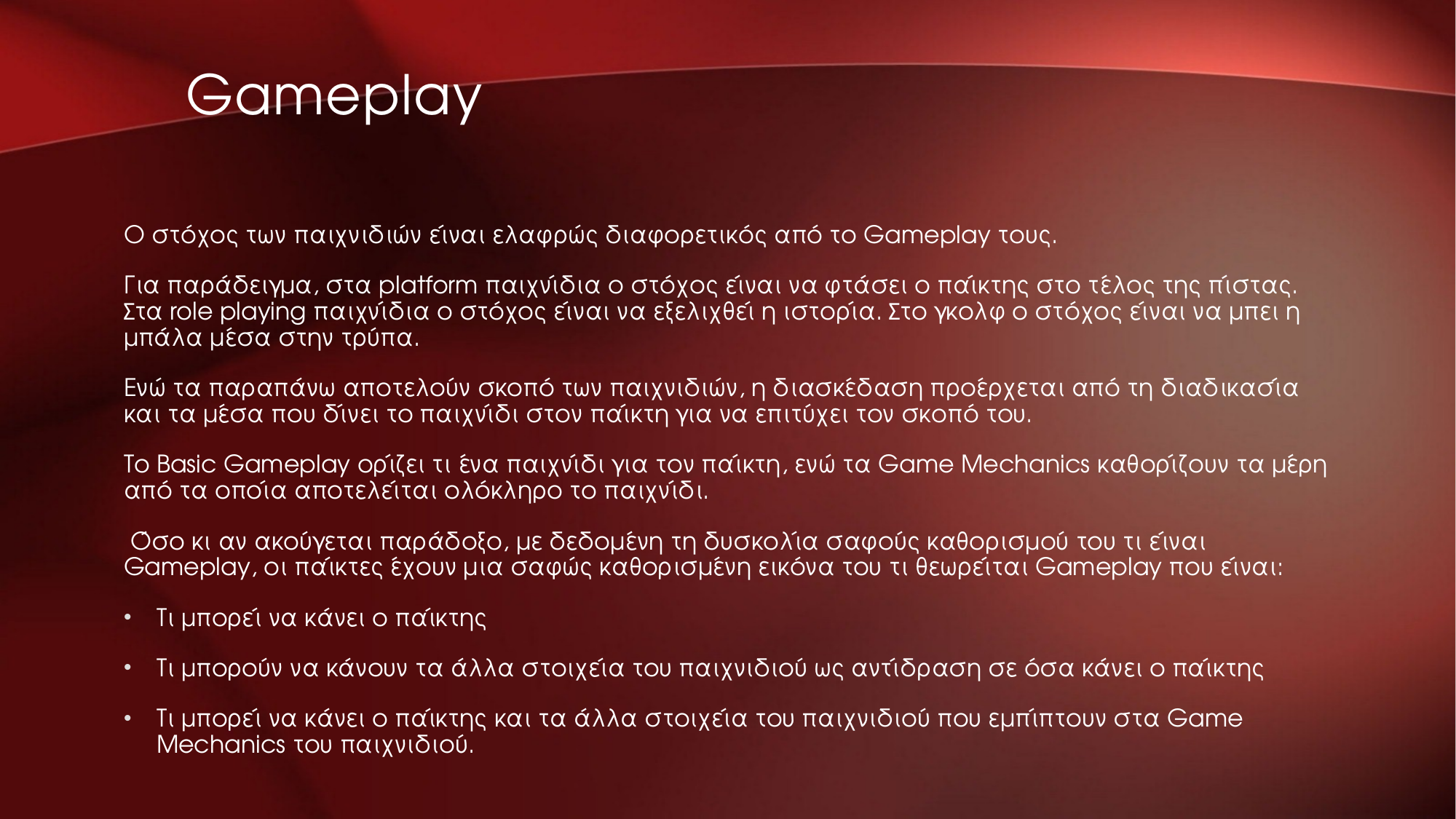

Gameplay
Ο στόχος των παιχνιδιών είναι ελαφρώς διαφορετικός από το Gameplay τους.
Για παράδειγμα, στα platform παιχνίδια ο στόχος είναι να φτάσει ο παίκτης στο τέλος της πίστας. Στα role playing παιχνίδια ο στόχος είναι να εξελιχθεί η ιστορία. Στο γκολφ ο στόχος είναι να μπει η μπάλα μέσα στην τρύπα.
Ενώ τα παραπάνω αποτελούν σκοπό των παιχνιδιών, η διασκέδαση προέρχεται από τη διαδικασία και τα μέσα που δίνει το παιχνίδι στον παίκτη για να επιτύχει τον σκοπό του.
Το Basic Gameplay ορίζει τι ένα παιχνίδι για τον παίκτη, ενώ τα Game Mechanics καθορίζουν τα μέρη από τα οποία αποτελείται ολόκληρο το παιχνίδι.
 Όσο κι αν ακούγεται παράδοξο, με δεδομένη τη δυσκολία σαφούς καθορισμού του τι είναι Gameplay, οι παίκτες έχουν μια σαφώς καθορισμένη εικόνα του τι θεωρείται Gameplay που είναι:
Τι μπορεί να κάνει ο παίκτης
Τι μπορούν να κάνουν τα άλλα στοιχεία του παιχνιδιού ως αντίδραση σε όσα κάνει ο παίκτης
Τι μπορεί να κάνει ο παίκτης και τα άλλα στοιχεία του παιχνιδιού που εμπίπτουν στα Game Mechanics του παιχνιδιού.